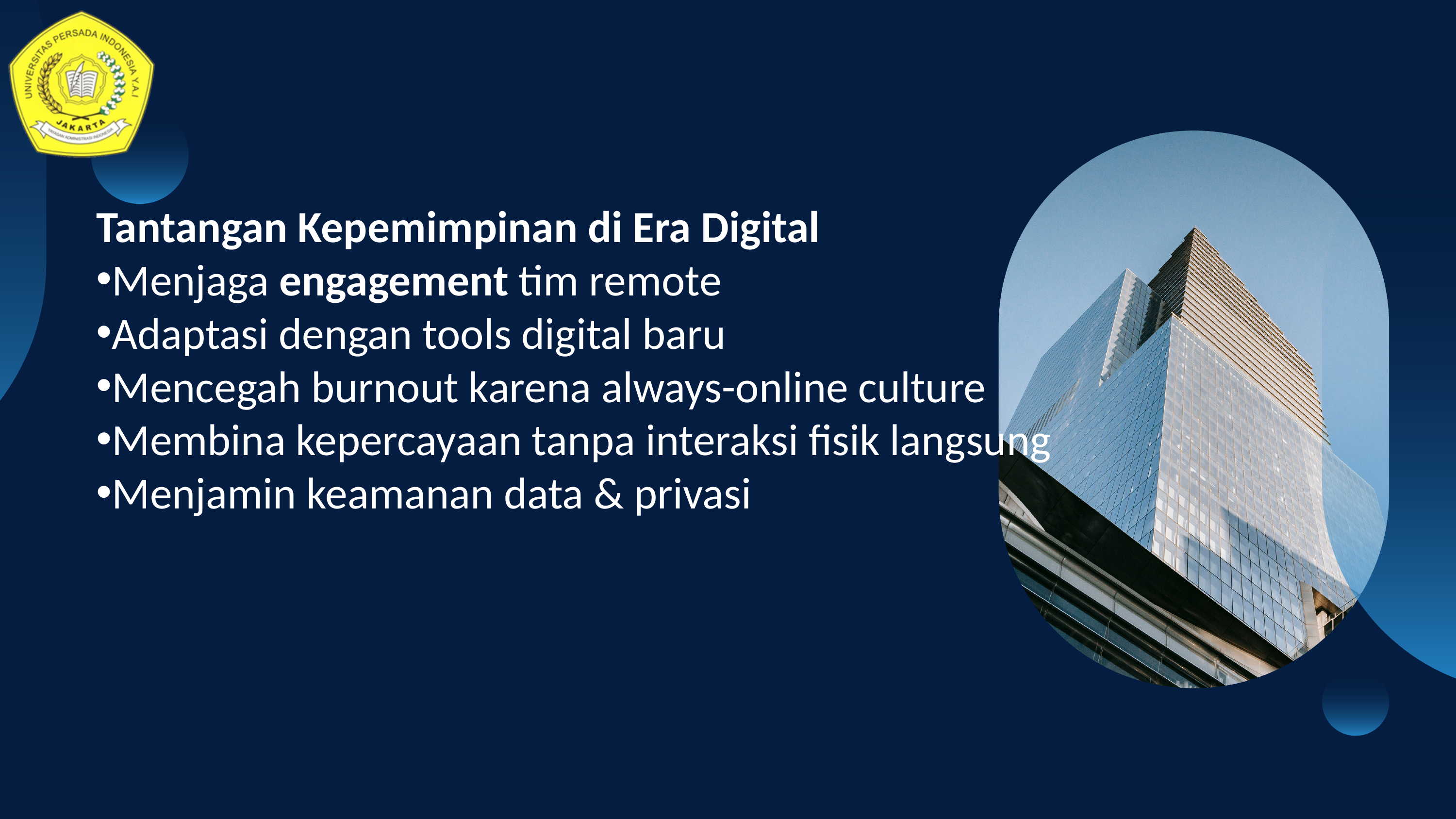

Tantangan Kepemimpinan di Era Digital
Menjaga engagement tim remote
Adaptasi dengan tools digital baru
Mencegah burnout karena always-online culture
Membina kepercayaan tanpa interaksi fisik langsung
Menjamin keamanan data & privasi